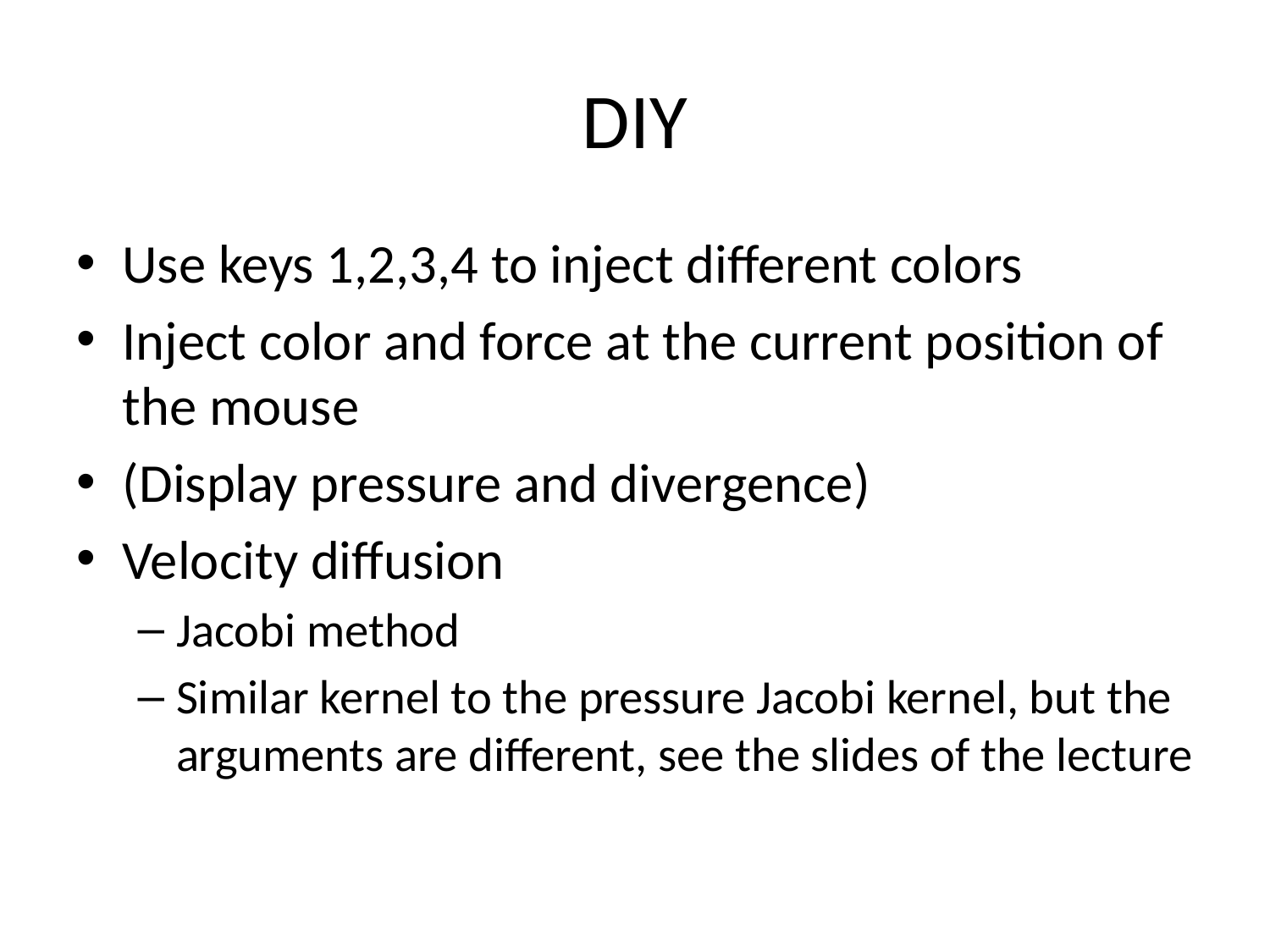

# DIY
Use keys 1,2,3,4 to inject different colors
Inject color and force at the current position of the mouse
(Display pressure and divergence)
Velocity diffusion
Jacobi method
Similar kernel to the pressure Jacobi kernel, but the arguments are different, see the slides of the lecture